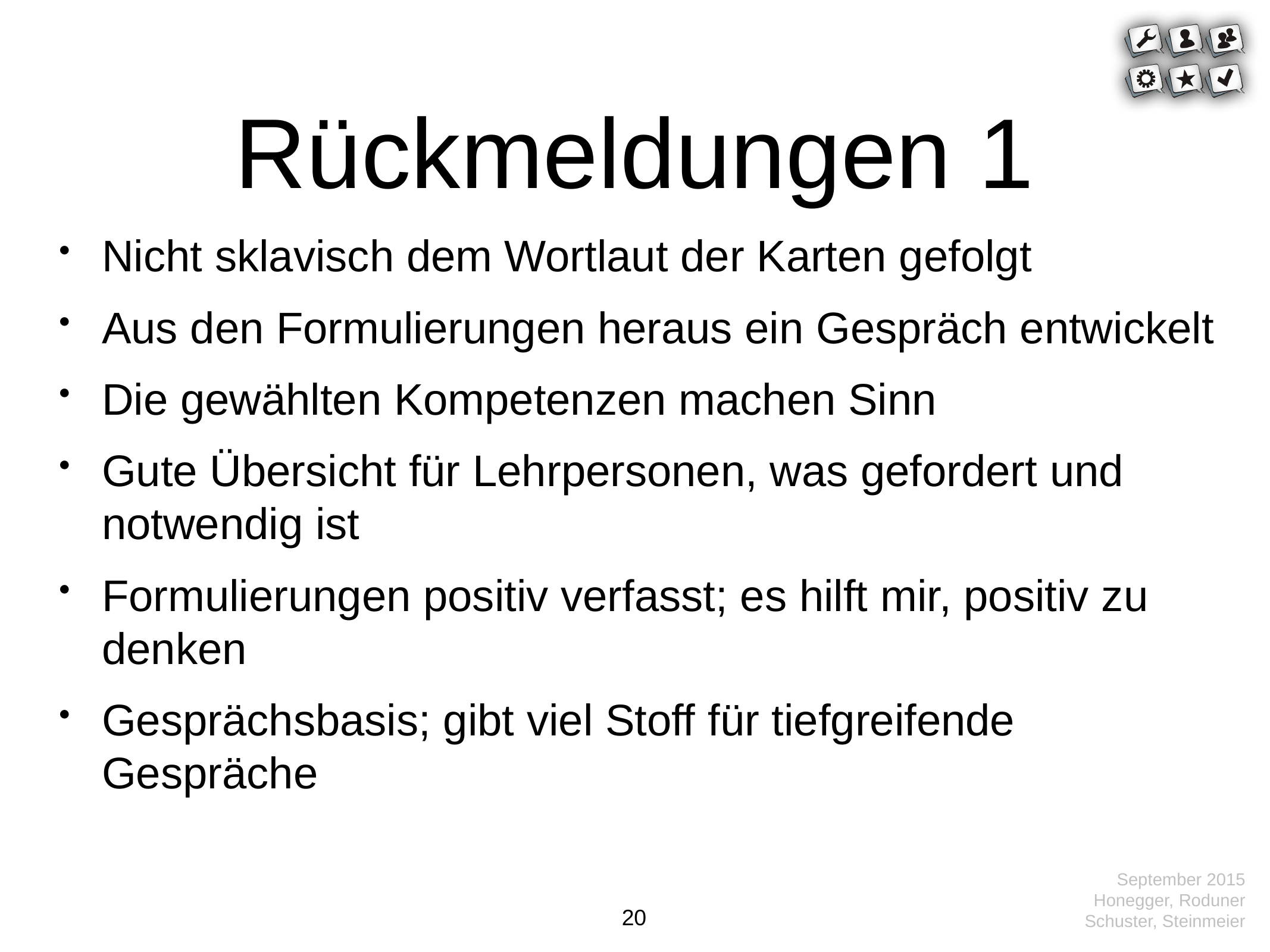

# Rückmeldungen 1
Nicht sklavisch dem Wortlaut der Karten gefolgt
Aus den Formulierungen heraus ein Gespräch entwickelt
Die gewählten Kompetenzen machen Sinn
Gute Übersicht für Lehrpersonen, was gefordert und notwendig ist
Formulierungen positiv verfasst; es hilft mir, positiv zu denken
Gesprächsbasis; gibt viel Stoff für tiefgreifende Gespräche
 September 2015
Honegger, Roduner
Schuster, Steinmeier
20